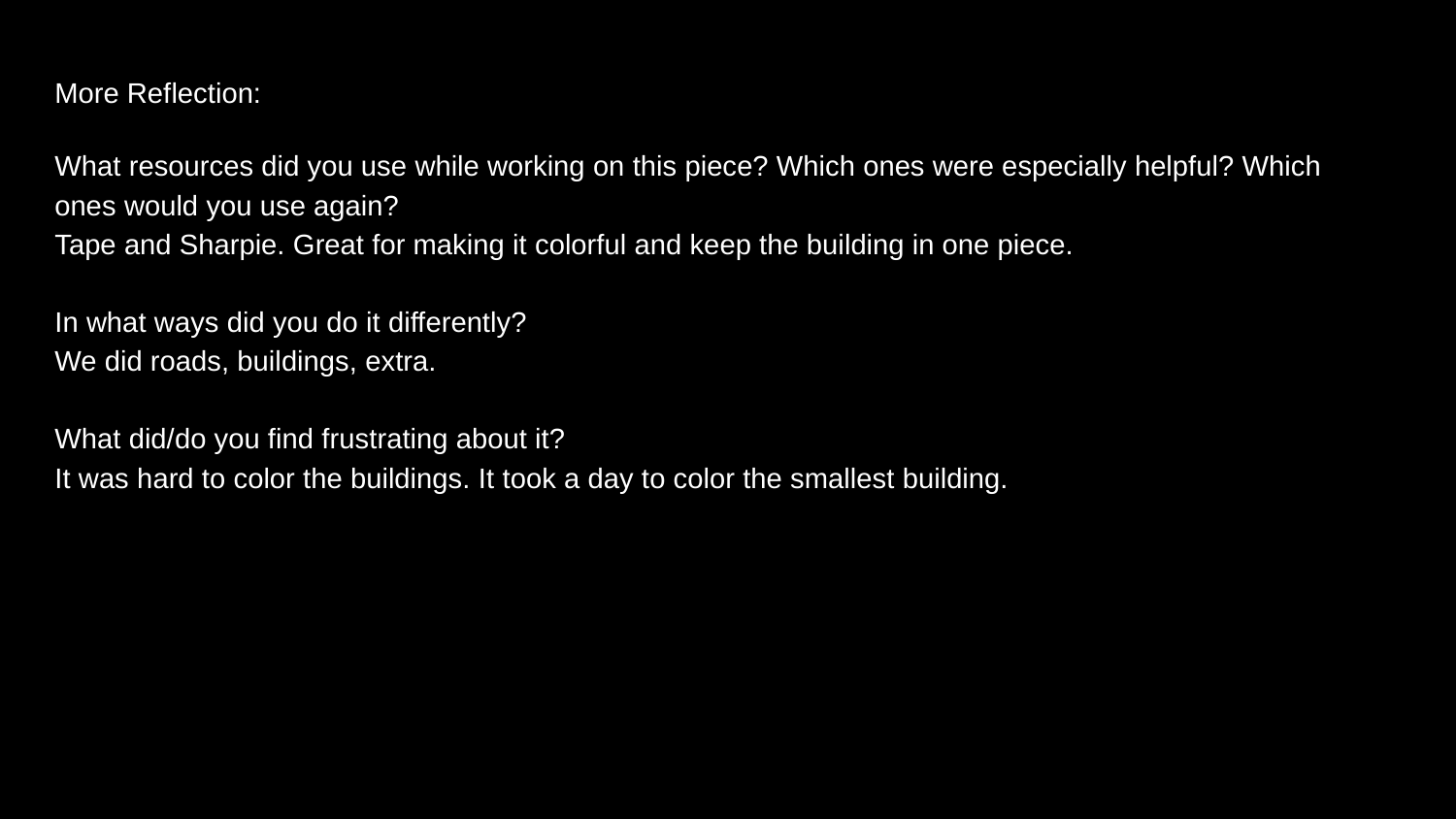

More Reflection:

What resources did you use while working on this piece? Which ones were especially helpful? Which ones would you use again?
Tape and Sharpie. Great for making it colorful and keep the building in one piece.

In what ways did you do it differently?
We did roads, buildings, extra.

What did/do you find frustrating about it?
It was hard to color the buildings. It took a day to color the smallest building.

I4fgdfghdxdfgfdt7
‘}+\]